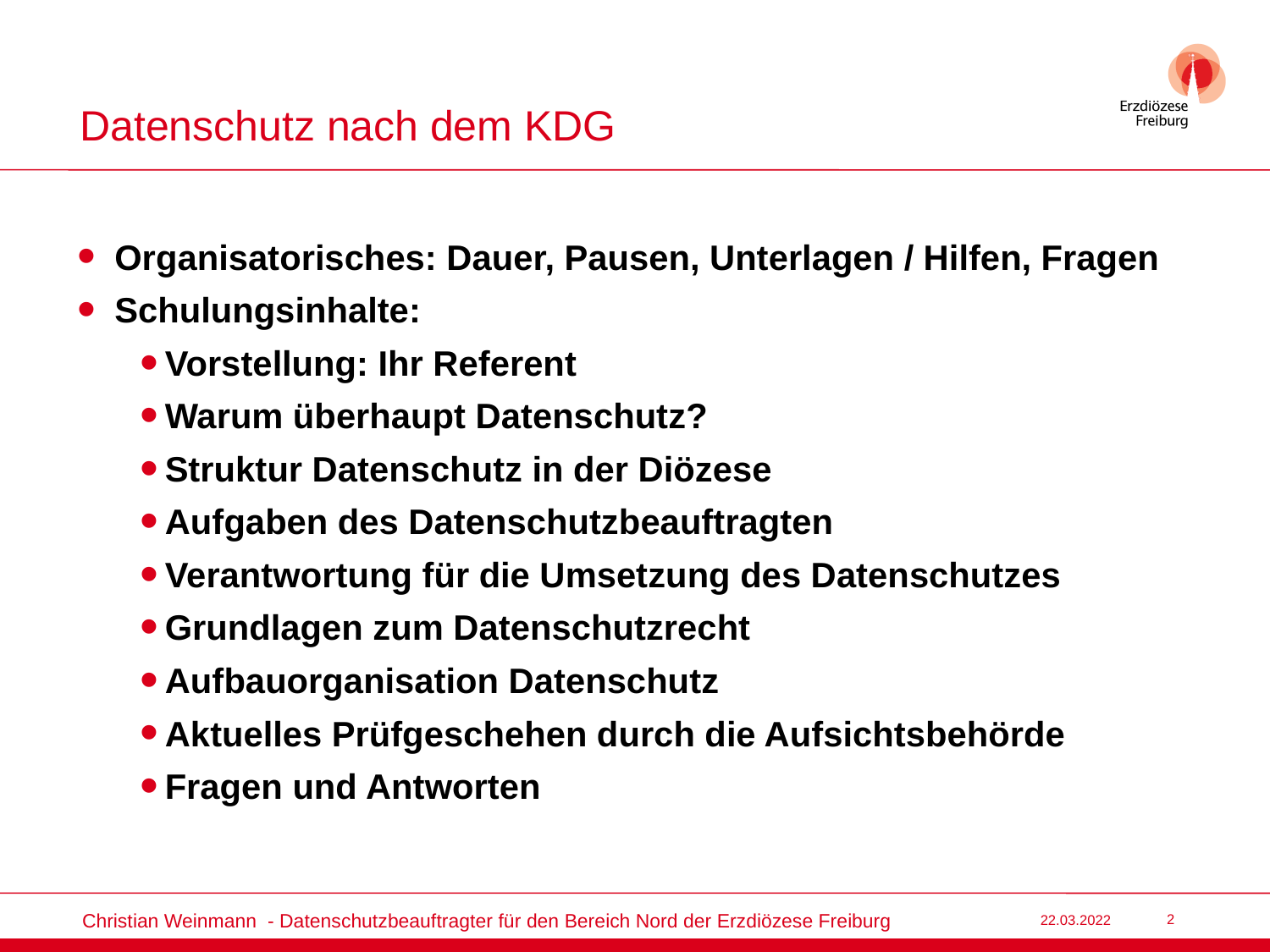

# Datenschutz nach dem KDG

Organisatorisches: Dauer, Pausen, Unterlagen / Hilfen, Fragen
Schulungsinhalte:
Vorstellung: Ihr Referent
Warum überhaupt Datenschutz?
Struktur Datenschutz in der Diözese
Aufgaben des Datenschutzbeauftragten
Verantwortung für die Umsetzung des Datenschutzes
Grundlagen zum Datenschutzrecht
Aufbauorganisation Datenschutz
Aktuelles Prüfgeschehen durch die Aufsichtsbehörde
Fragen und Antworten

Hinweis auf Hilfestellungen im Datenschutz
Fragen und Antworten

Christian Weinmann  - Datenschutzbeauftragter für den Bereich Nord der Erzdiözese Freiburg
22.03.2022